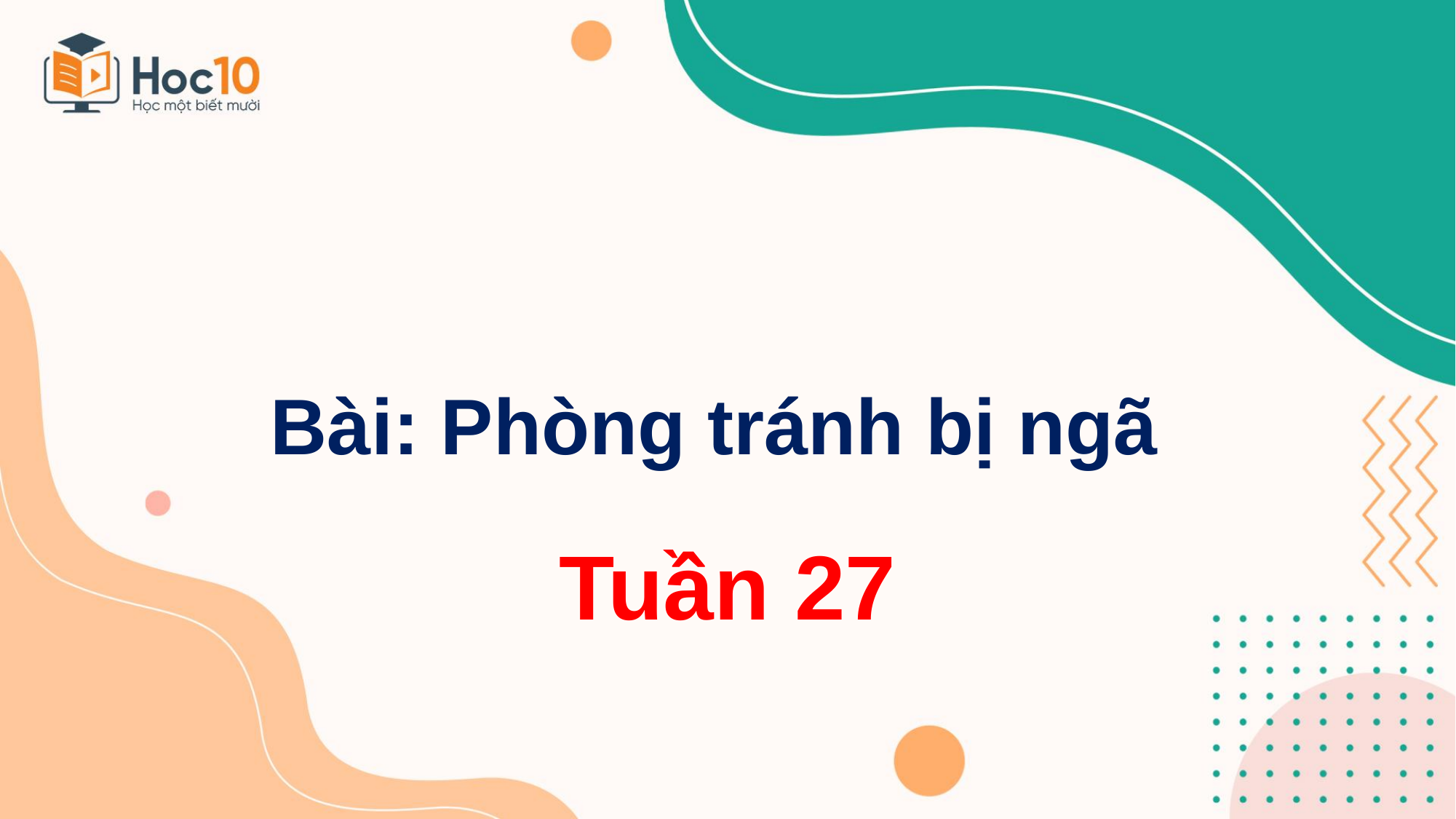

Bài: Phòng tránh bị ngã
Tuần 27